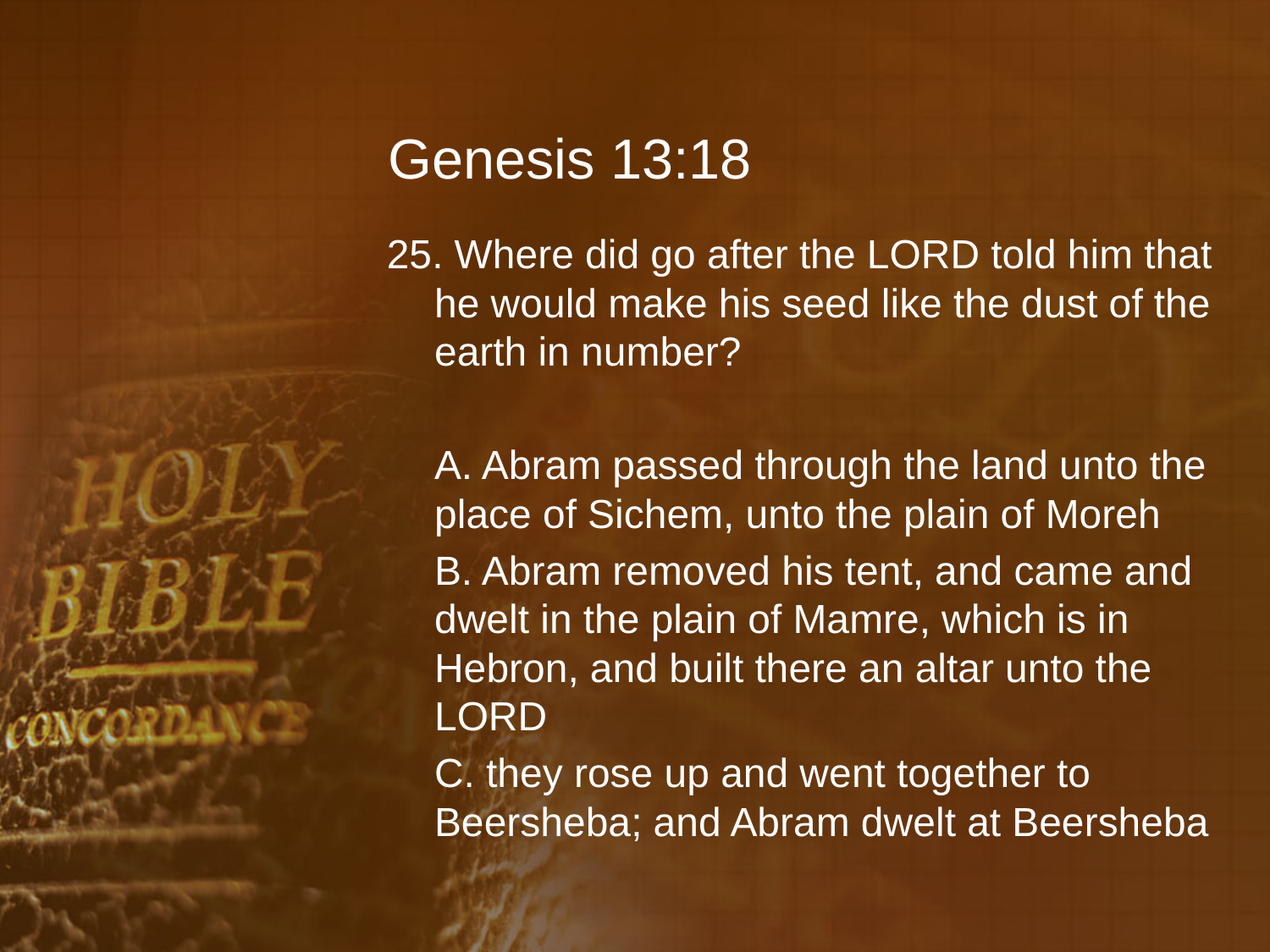

# Genesis 13:18
25. Where did go after the LORD told him that he would make his seed like the dust of the earth in number?

	A. Abram passed through the land unto the place of Sichem, unto the plain of Moreh
	B. Abram removed his tent, and came and dwelt in the plain of Mamre, which is in Hebron, and built there an altar unto the LORD
	C. they rose up and went together to Beersheba; and Abram dwelt at Beersheba